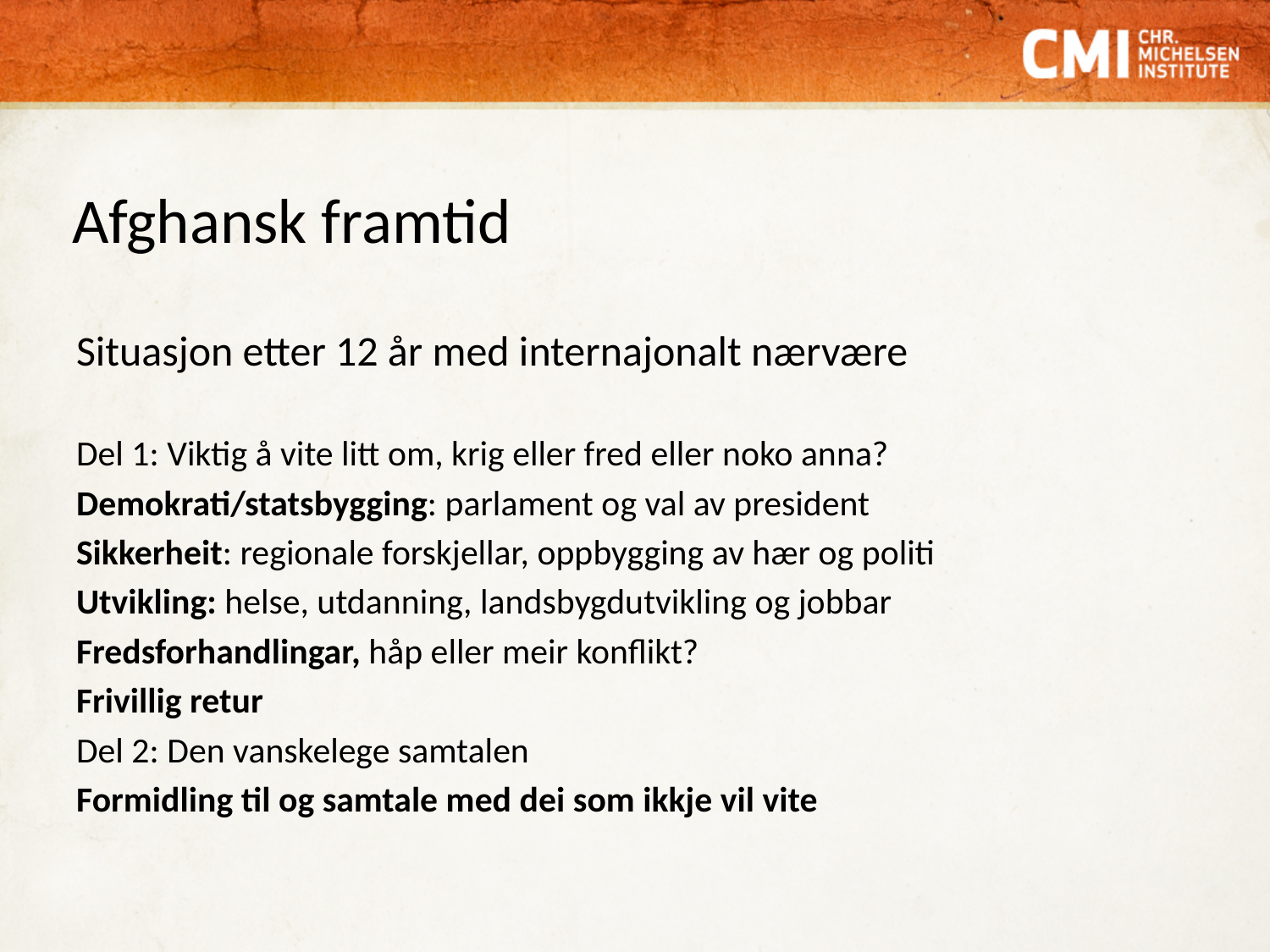

# Afghansk framtid
Situasjon etter 12 år med internajonalt nærvære

Del 1: Viktig å vite litt om, krig eller fred eller noko anna?
Demokrati/statsbygging: parlament og val av president
Sikkerheit: regionale forskjellar, oppbygging av hær og politi
Utvikling: helse, utdanning, landsbygdutvikling og jobbar
Fredsforhandlingar, håp eller meir konflikt?
Frivillig retur
Del 2: Den vanskelege samtalen
Formidling til og samtale med dei som ikkje vil vite